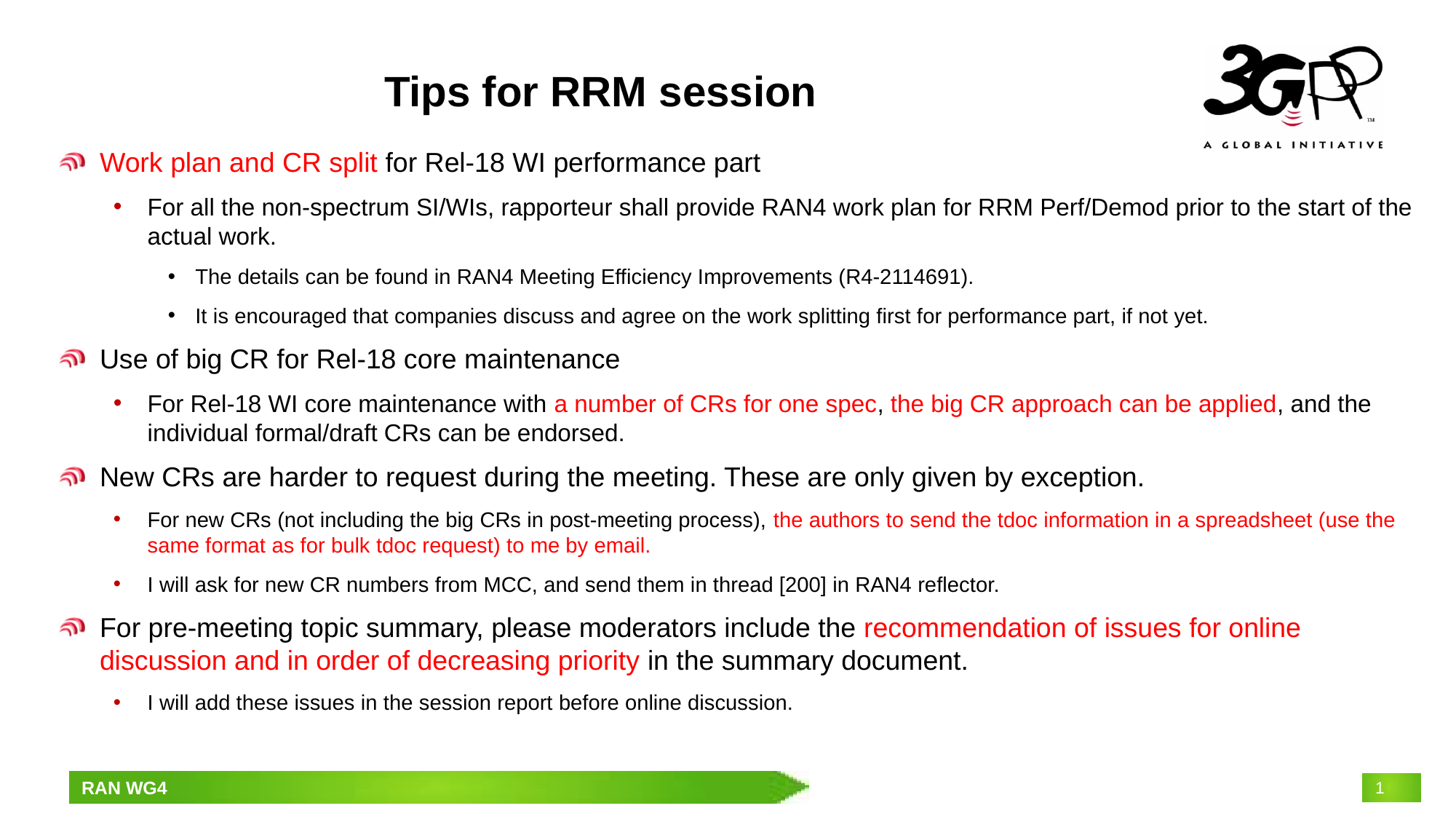

# Tips for RRM session
Work plan and CR split for Rel-18 WI performance part
For all the non-spectrum SI/WIs, rapporteur shall provide RAN4 work plan for RRM Perf/Demod prior to the start of the actual work.
The details can be found in RAN4 Meeting Efficiency Improvements (R4-2114691).
It is encouraged that companies discuss and agree on the work splitting first for performance part, if not yet.
Use of big CR for Rel-18 core maintenance
For Rel-18 WI core maintenance with a number of CRs for one spec, the big CR approach can be applied, and the individual formal/draft CRs can be endorsed.
New CRs are harder to request during the meeting. These are only given by exception.
For new CRs (not including the big CRs in post-meeting process), the authors to send the tdoc information in a spreadsheet (use the same format as for bulk tdoc request) to me by email.
I will ask for new CR numbers from MCC, and send them in thread [200] in RAN4 reflector.
For pre-meeting topic summary, please moderators include the recommendation of issues for online discussion and in order of decreasing priority in the summary document.
I will add these issues in the session report before online discussion.